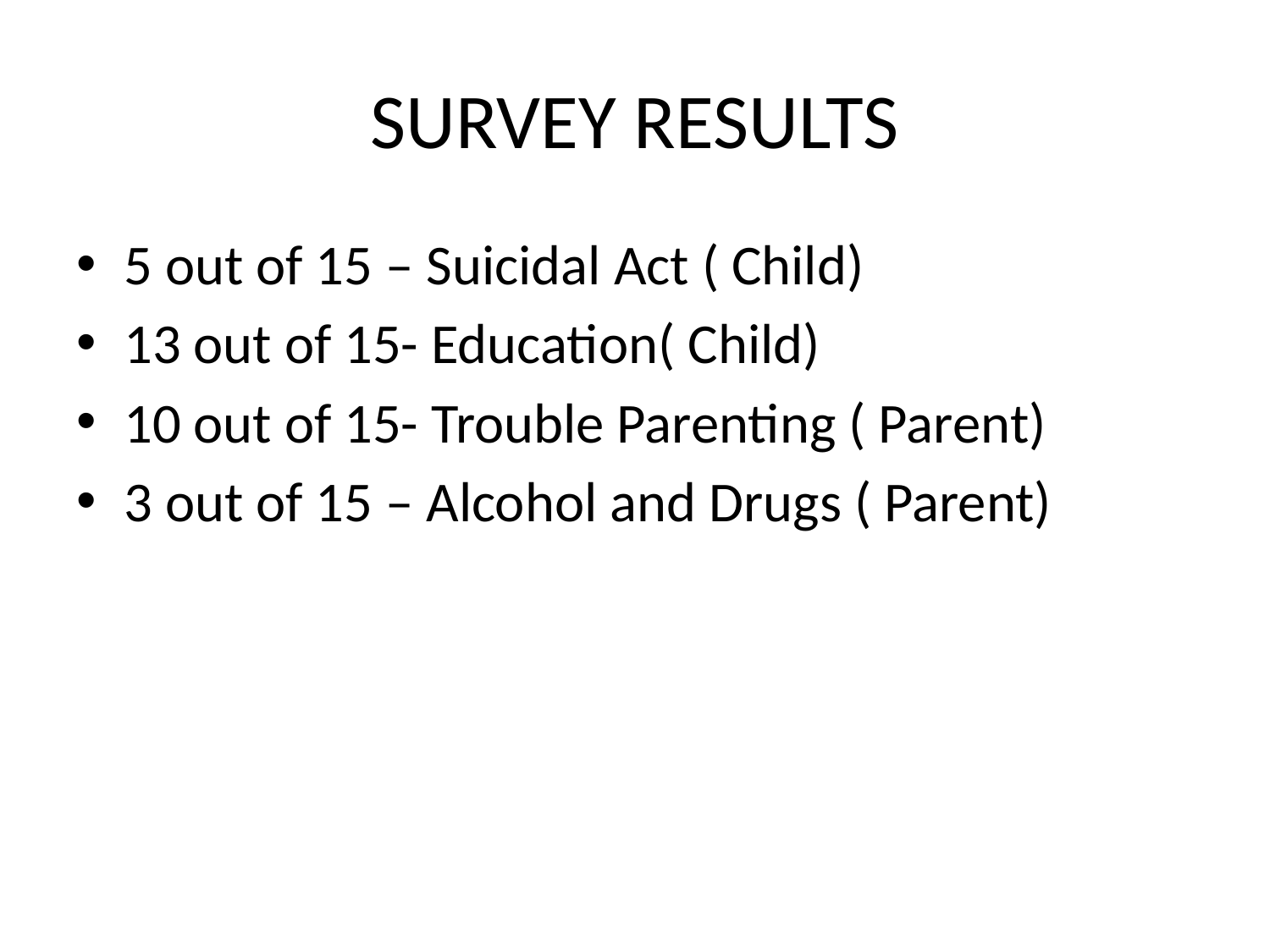

# SURVEY RESULTS
5 out of 15 – Suicidal Act ( Child)
13 out of 15- Education( Child)
10 out of 15- Trouble Parenting ( Parent)
3 out of 15 – Alcohol and Drugs ( Parent)